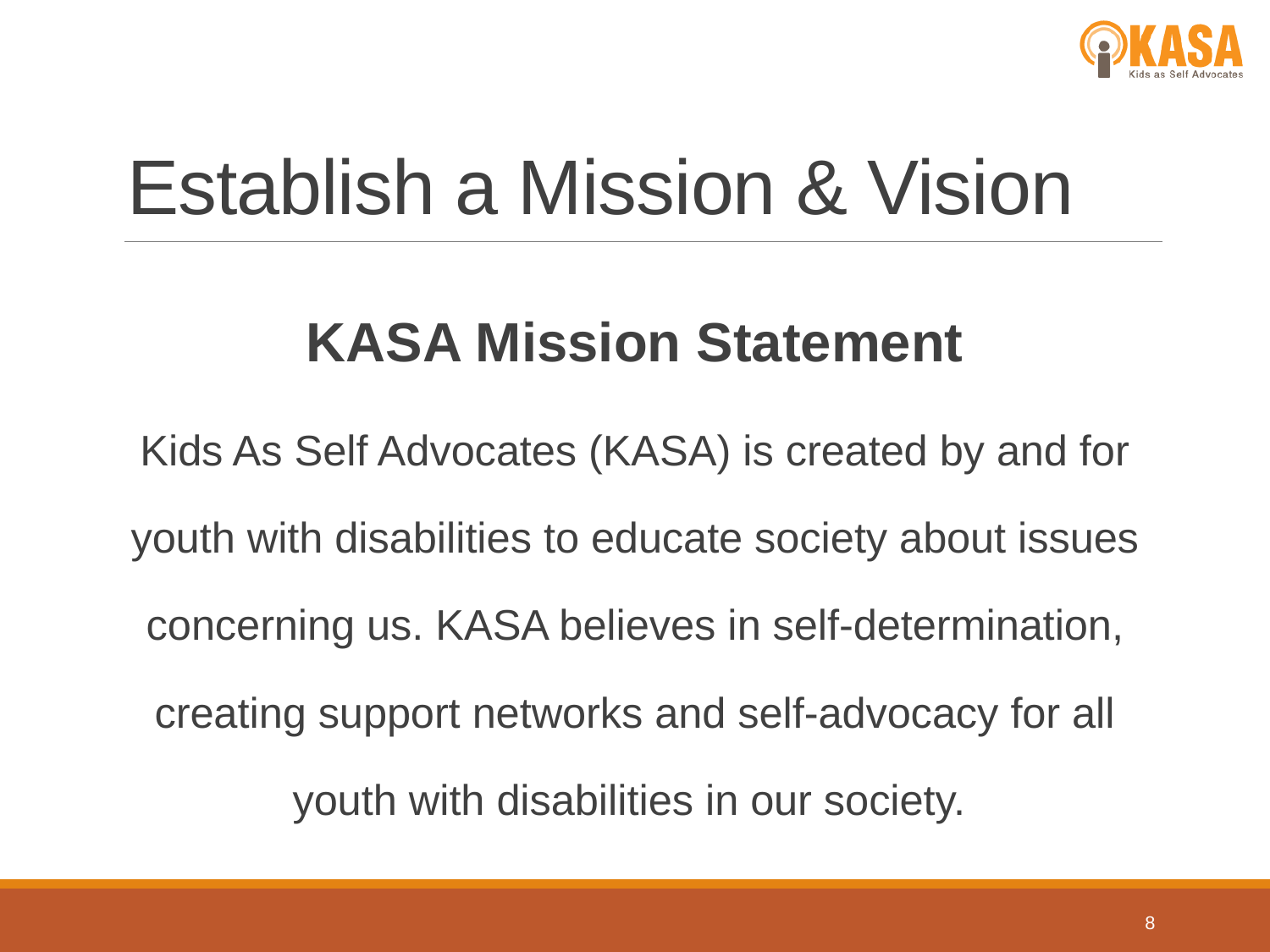

# Establish a Mission & Vision

KASA Mission Statement
Kids As Self Advocates (KASA) is created by and for youth with disabilities to educate society about issues concerning us. KASA believes in self-determination, creating support networks and self-advocacy for all youth with disabilities in our society.

8